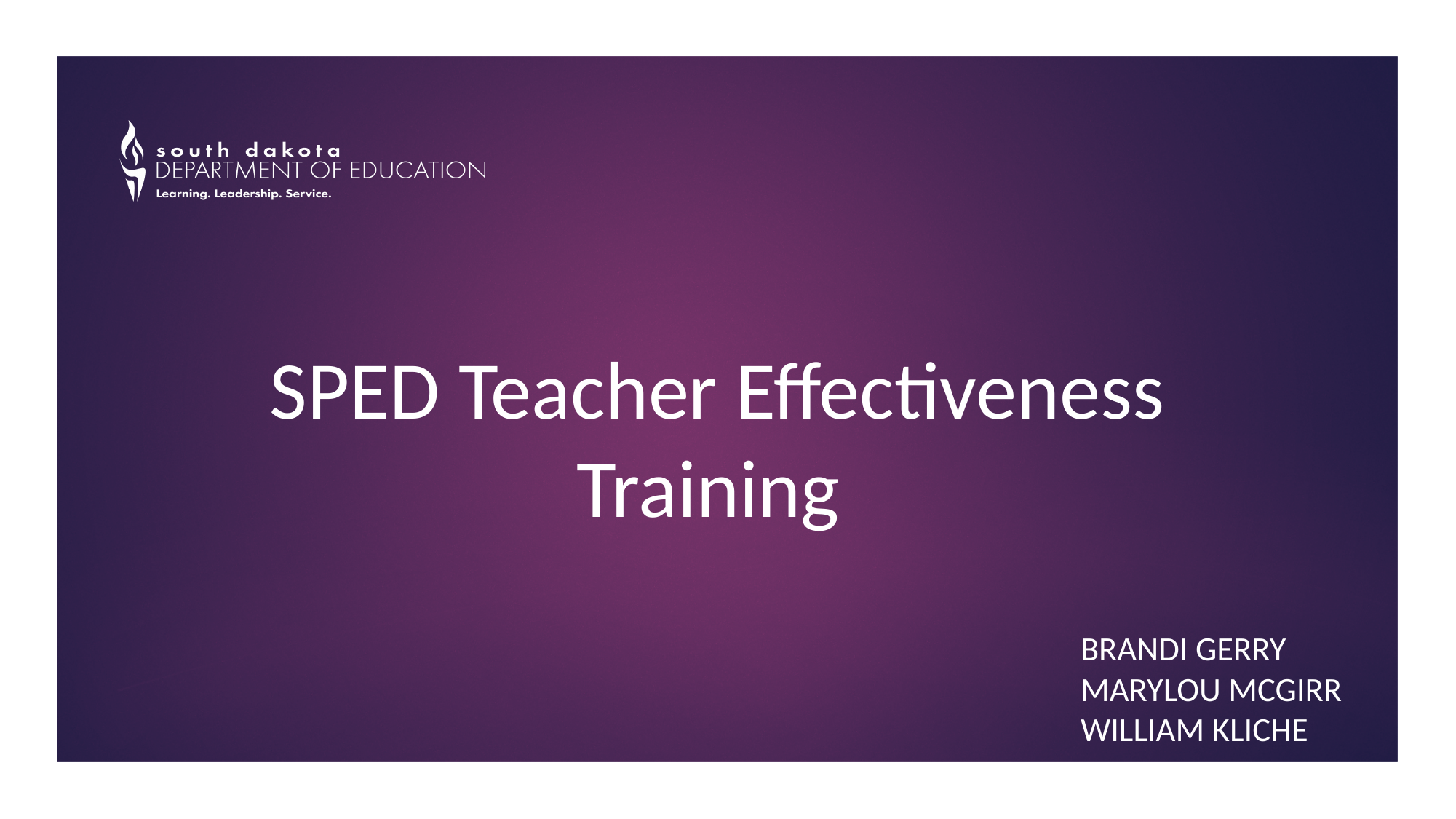

# SPED Teacher Effectiveness Training
Brandi Gerry
MaryLou McGirr
William Kliche